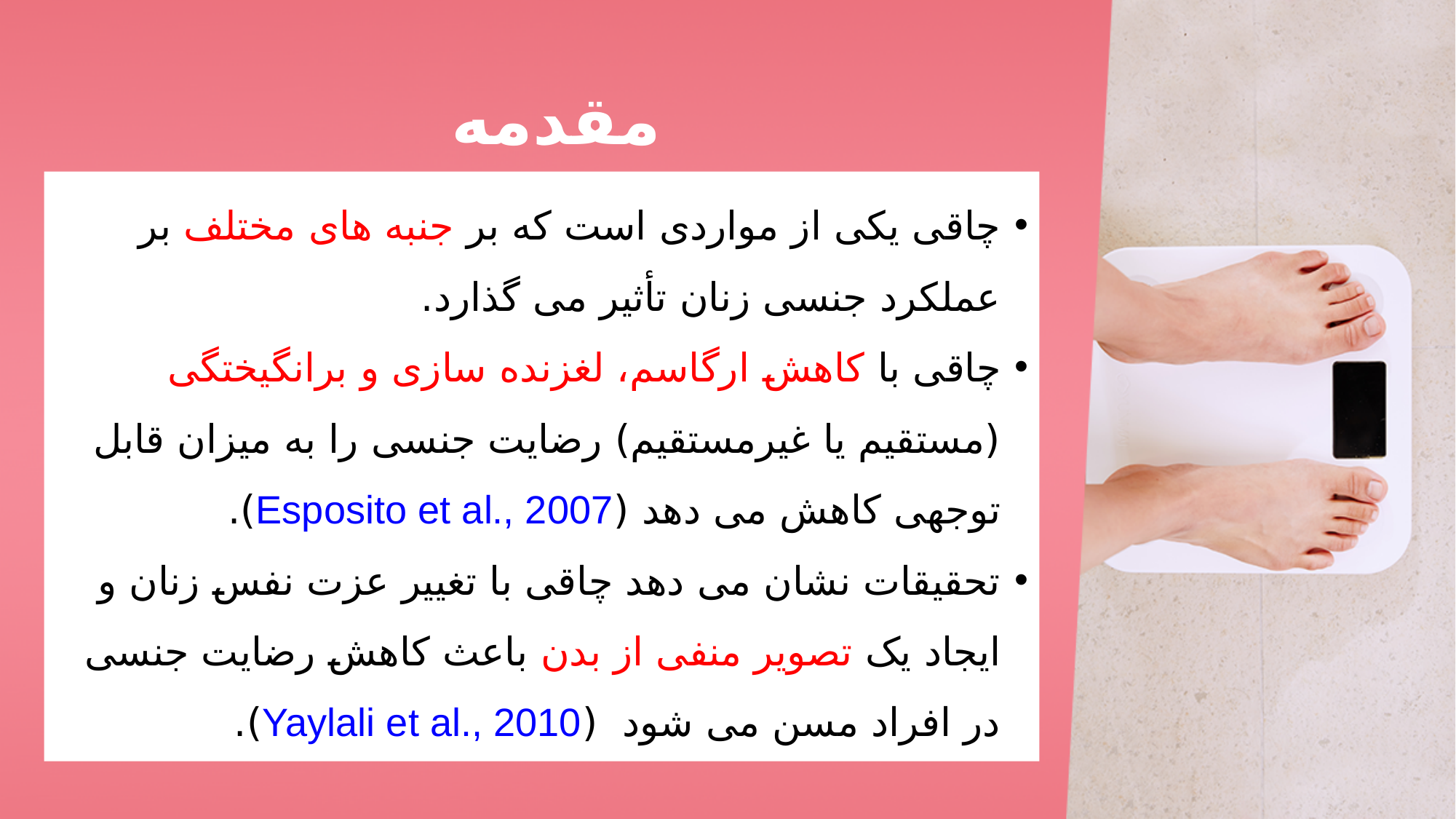

# مقدمه
چاقی یکی از مواردی است که بر جنبه های مختلف بر عملکرد جنسی زنان تأثیر می گذارد.
چاقی با کاهش ارگاسم، لغزنده سازی و برانگیختگی (مستقیم یا غیرمستقیم) رضایت جنسی را به میزان قابل توجهی کاهش می دهد (Esposito et al., 2007).
تحقیقات نشان می دهد چاقی با تغییر عزت نفس زنان و ایجاد یک تصویر منفی از بدن باعث کاهش رضایت جنسی در افراد مسن می شود  (Yaylali et al., 2010).